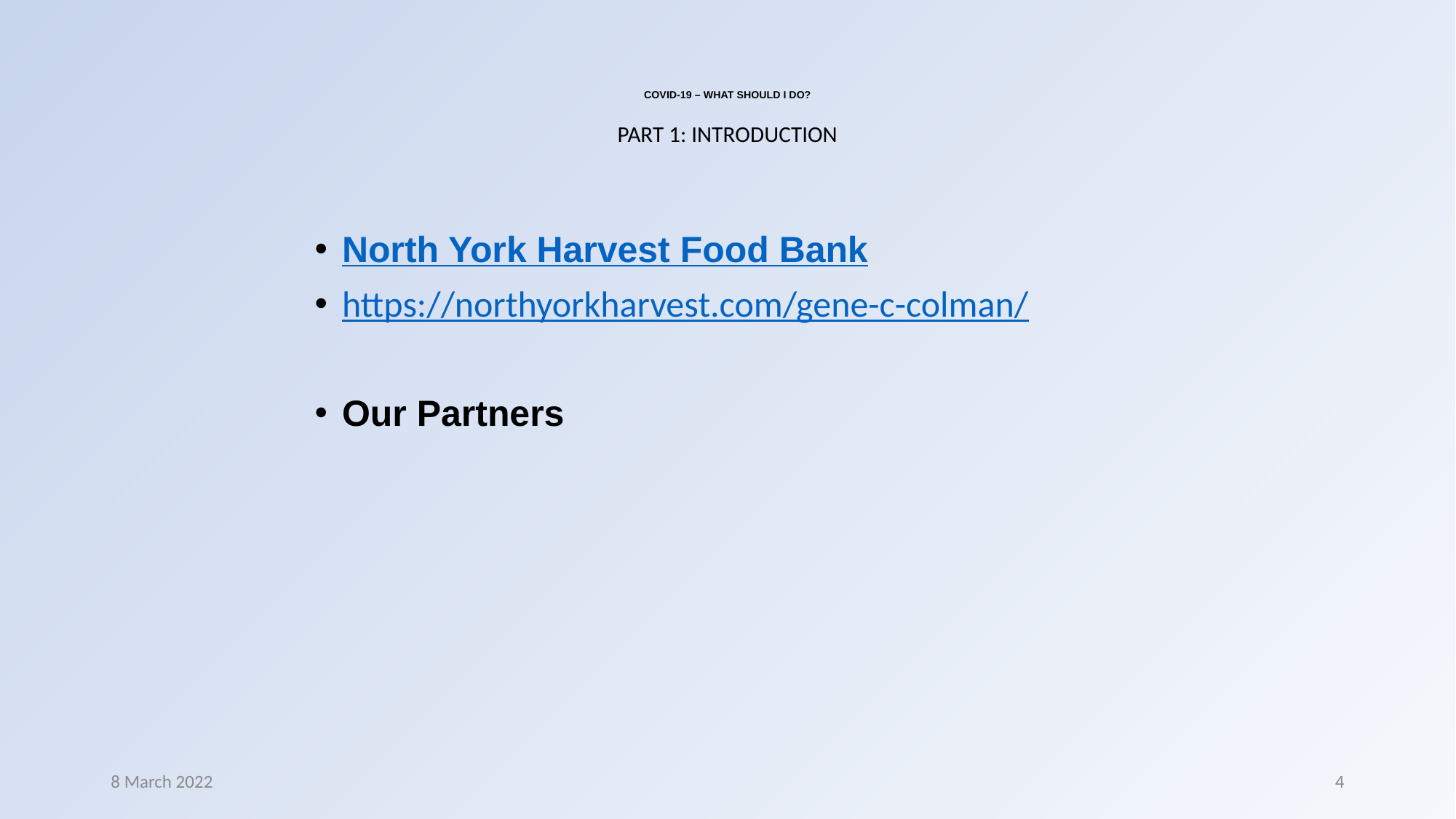

# COVID-19 – WHAT SHOULD I DO? PART 1: INTRODUCTION
North York Harvest Food Bank
https://northyorkharvest.com/gene-c-colman/

Our Partners
8 March 2022
4